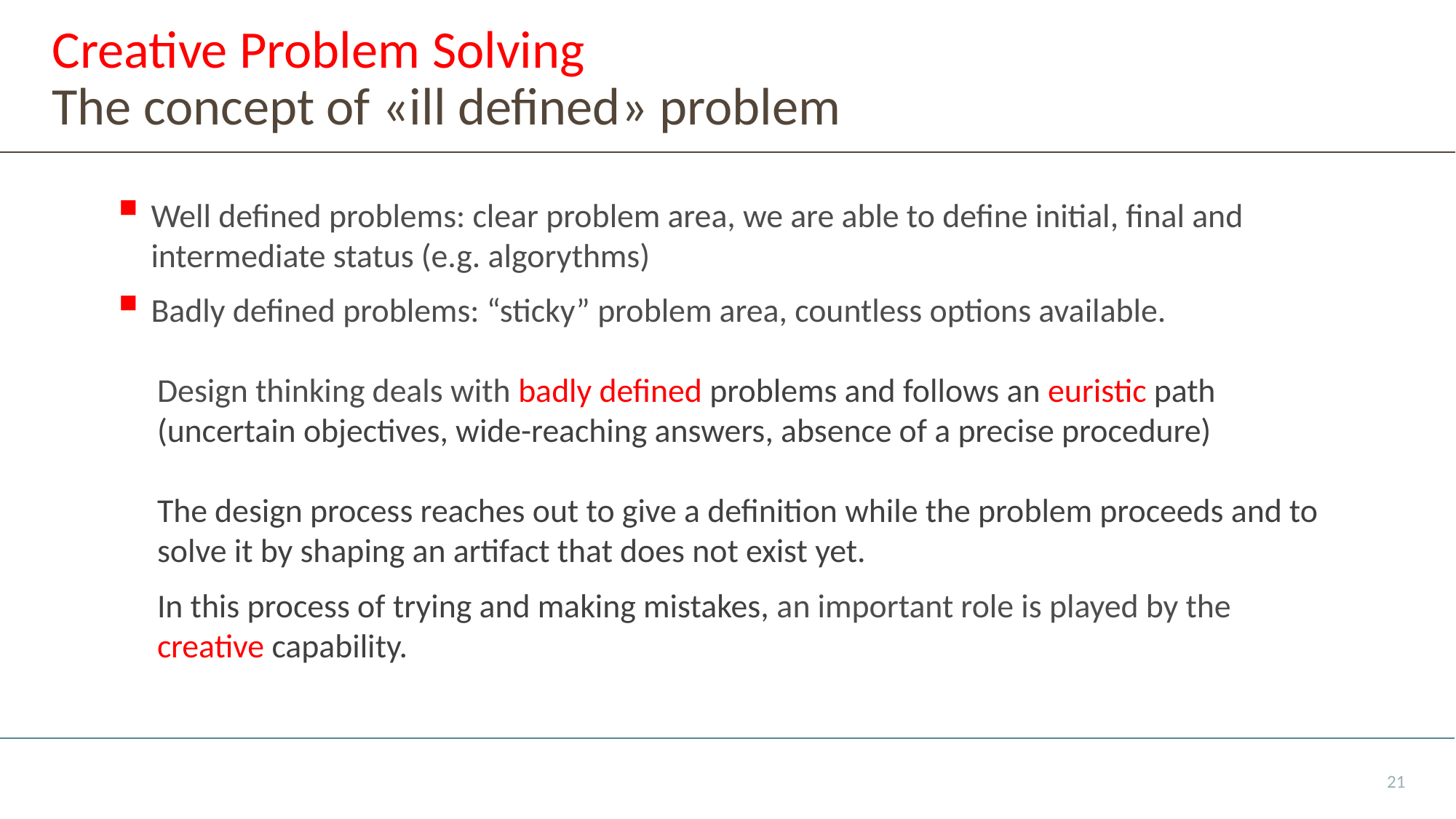

# Creative Problem Solving The concept of «ill defined» problem
Well defined problems: clear problem area, we are able to define initial, final and intermediate status (e.g. algorythms)‏
Badly defined problems: “sticky” problem area, countless options available.

	Design thinking deals with badly defined problems and follows an euristic path (uncertain objectives, wide-reaching answers, absence of a precise procedure)‏

 	The design process reaches out to give a definition while the problem proceeds and to solve it by shaping an artifact that does not exist yet.
	In this process of trying and making mistakes, an important role is played by the creative capability.

21